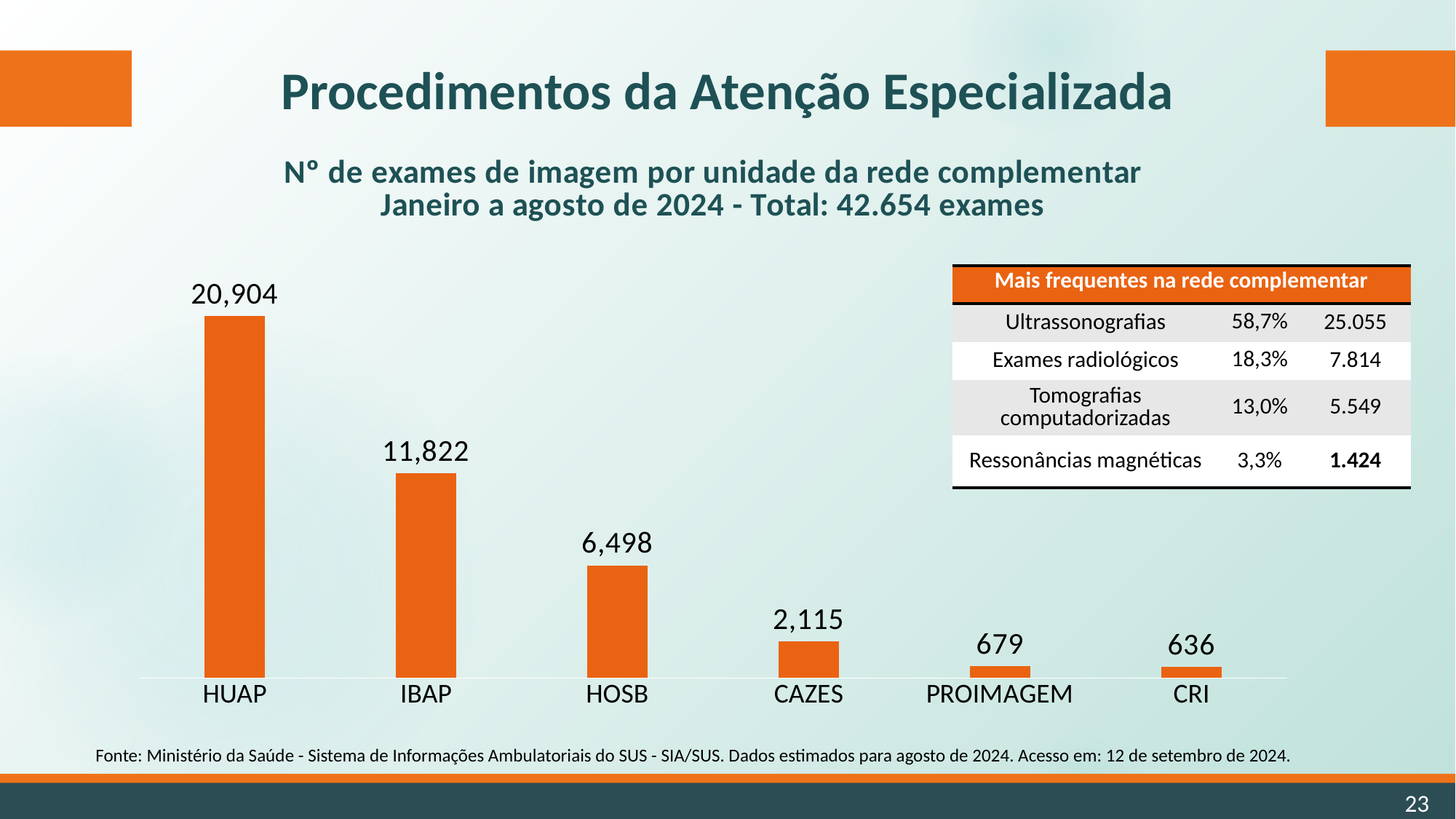

Procedimentos da Atenção Especializada

### Chart: Nº de exames de imagem por unidade da rede complementar
Janeiro a agosto de 2024 - Total: 42.654 exames

| Category | Série 1 |
|---|---|
| HUAP | 20904.0 |
| IBAP | 11821.714285714286 |
| HOSB | 6498.285714285715 |
| CAZES | 2115.4285714285716 |
| PROIMAGEM | 678.8571428571429 |
| CRI | 636.0 |
| Mais frequentes na rede complementar |  |  |
| --- | --- | --- |
| Ultrassonografias | 58,7% | 25.055 |
| Exames radiológicos | 18,3% | 7.814 |
| Tomografias computadorizadas | 13,0% | 5.549 |
| Ressonâncias magnéticas | 3,3% | 1.424 |
Fonte: Ministério da Saúde - Sistema de Informações Ambulatoriais do SUS - SIA/SUS. Dados estimados para agosto de 2024. Acesso em: 12 de setembro de 2024.
23